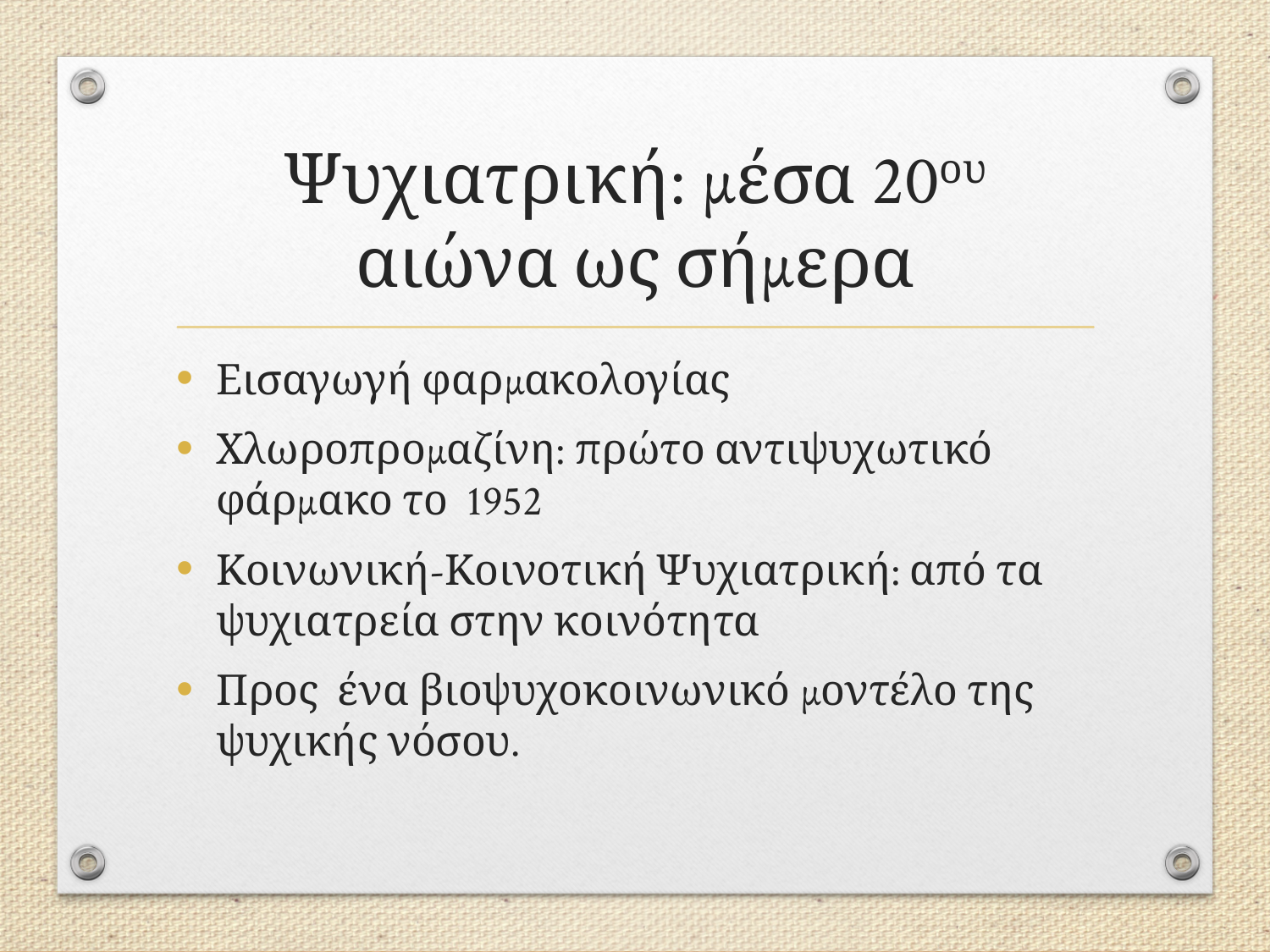

# Ψυχιατρική: μέσα 20ου αιώνα ως σήμερα
Εισαγωγή φαρμακολογίας
Χλωροπρομαζίνη: πρώτο αντιψυχωτικό φάρμακο το  1952
Κοινωνική-Κοινοτική Ψυχιατρική: από τα ψυχιατρεία στην κοινότητα
Προς  ένα βιοψυχοκοινωνικό μοντέλο της  ψυχικής νόσου.